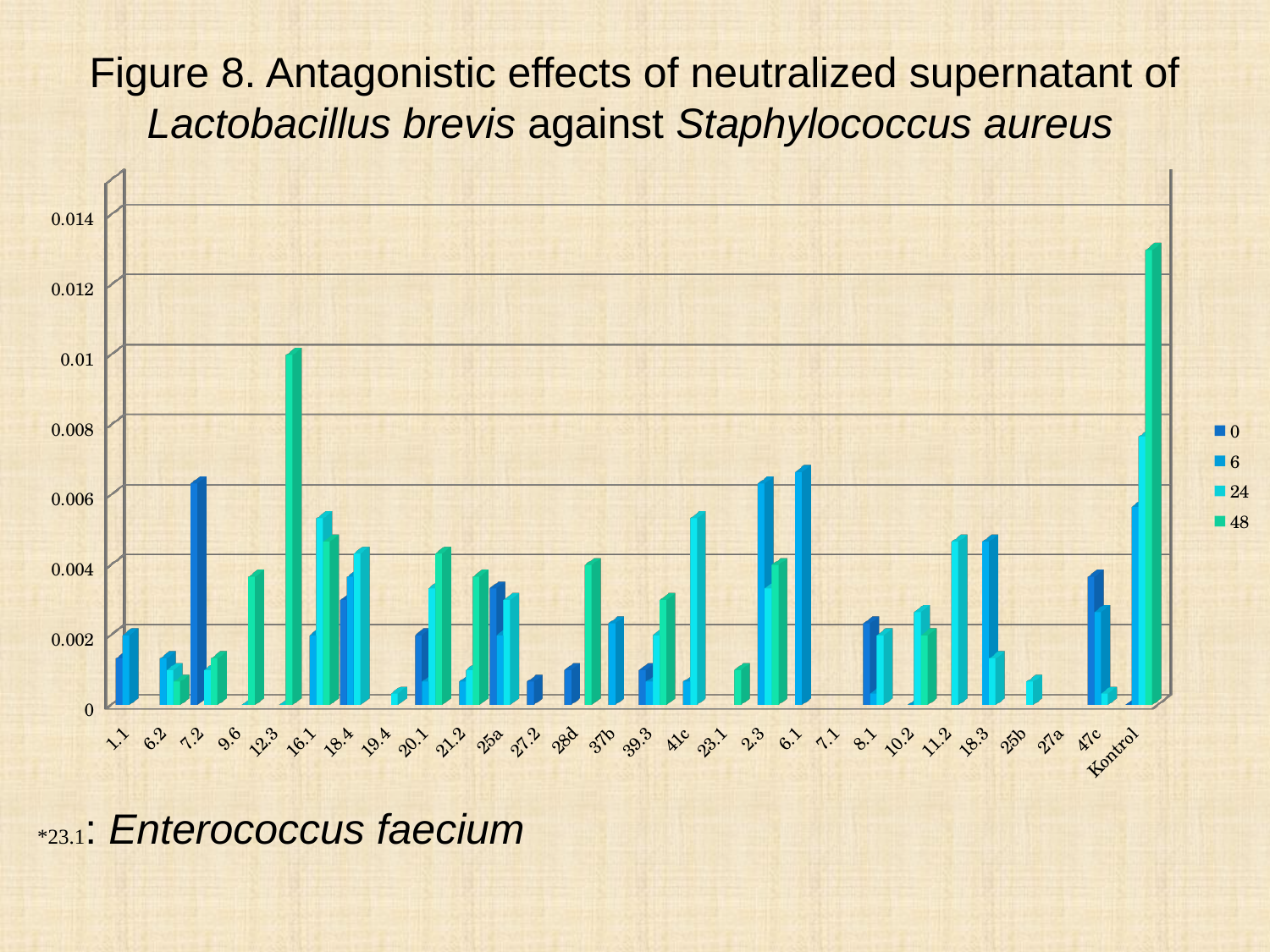

# Figure 8. Antagonistic effects of neutralized supernatant of Lactobacillus brevis against Staphylococcus aureus

[unsupported chart]

*23.1: Enterococcus faecium